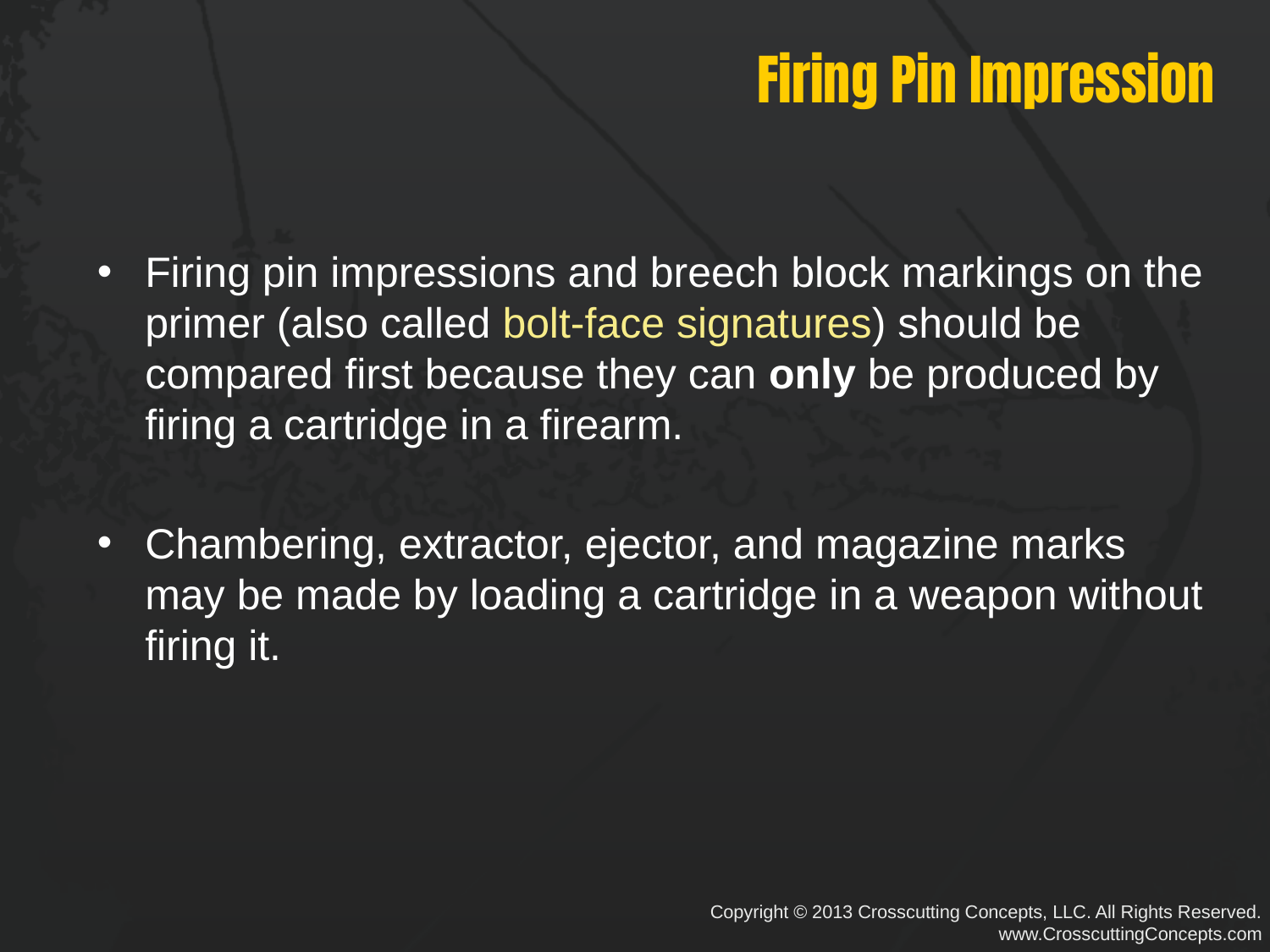

# Firing Pin Impression

Firing pin impressions and breech block markings on the primer (also called bolt‐face signatures) should be compared first because they can only be produced by firing a cartridge in a firearm.

Chambering, extractor, ejector, and magazine marks may be made by loading a cartridge in a weapon without firing it.